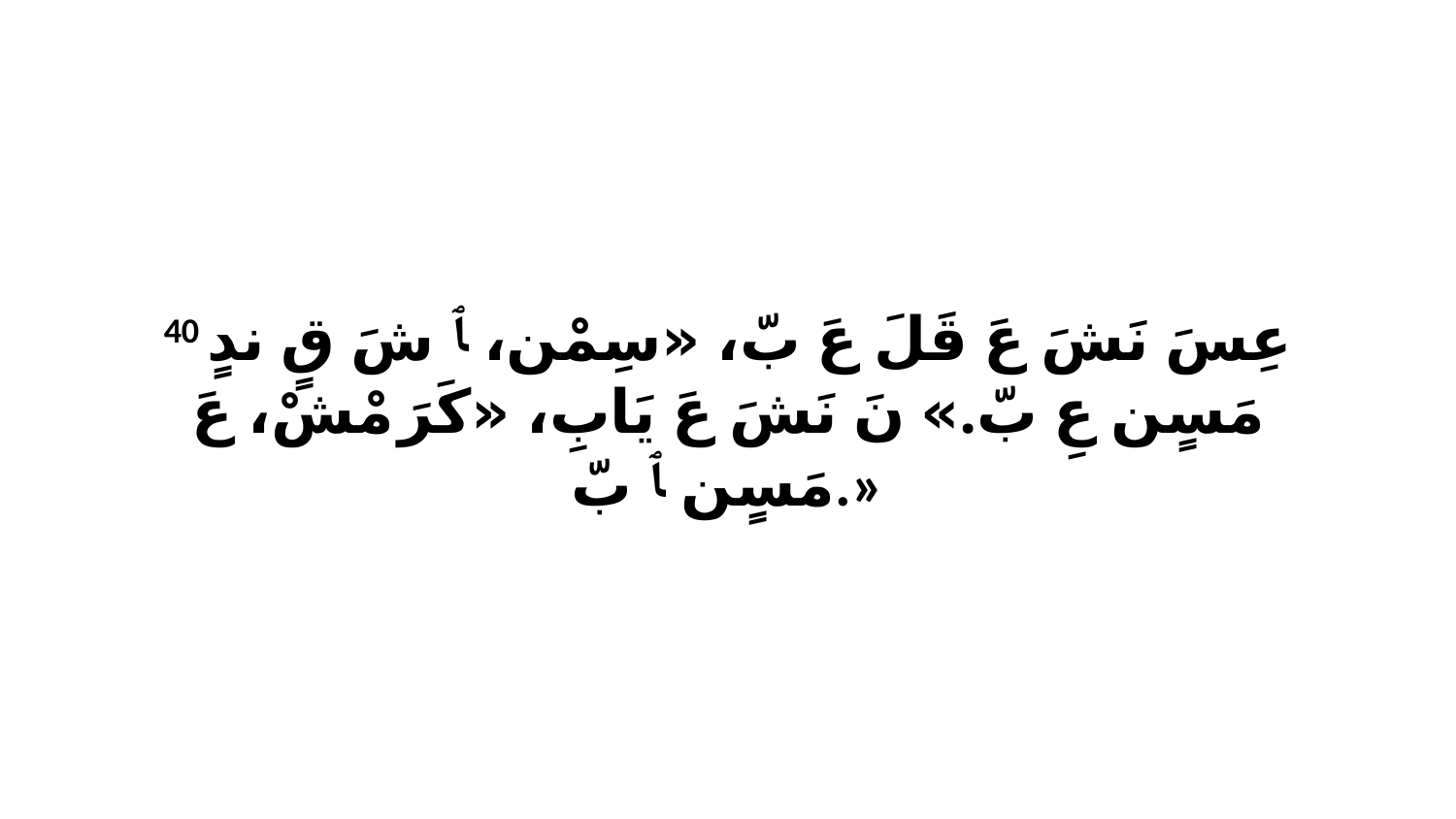

40 عِسَ نَشَ عَ قَلَ عَ بّ، «سِمْن، ﭑ شَ قٍ ندٍ مَسٍن عِ بّ.» نَ نَشَ عَ يَابِ، «كَرَ مْشْ، عَ مَسٍن ﭑ بّ.»